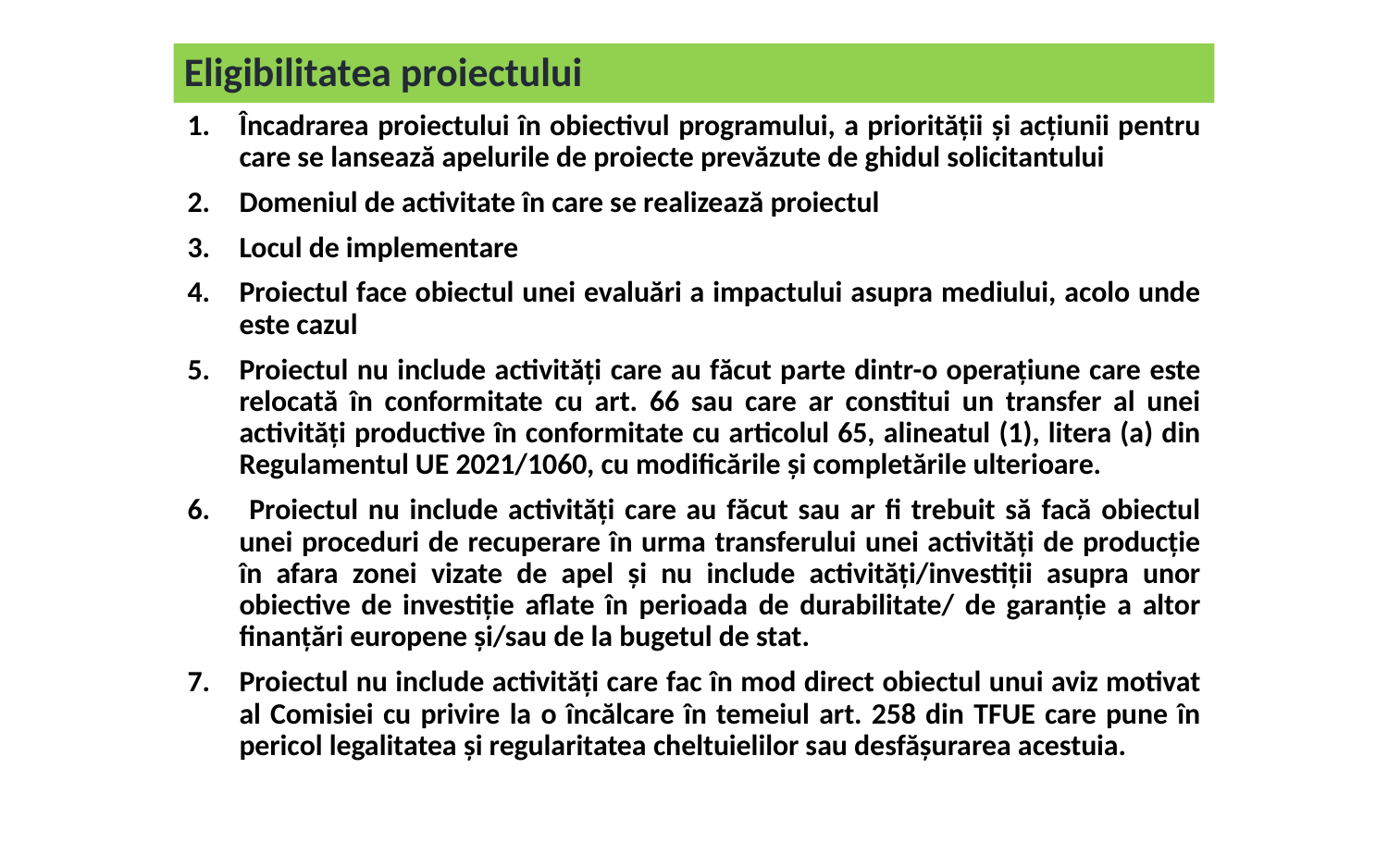

Eligibilitatea proiectului
# Încadrarea proiectului în obiectivul programului, a priorității și acțiunii pentru care se lansează apelurile de proiecte prevăzute de ghidul solicitantului
Domeniul de activitate în care se realizează proiectul
Locul de implementare
Proiectul face obiectul unei evaluări a impactului asupra mediului, acolo unde este cazul
Proiectul nu include activități care au făcut parte dintr-o operațiune care este relocată în conformitate cu art. 66 sau care ar constitui un transfer al unei activități productive în conformitate cu articolul 65, alineatul (1), litera (a) din Regulamentul UE 2021/1060, cu modificările și completările ulterioare.
 Proiectul nu include activități care au făcut sau ar fi trebuit să facă obiectul unei proceduri de recuperare în urma transferului unei activități de producție în afara zonei vizate de apel și nu include activități/investiții asupra unor obiective de investiție aflate în perioada de durabilitate/ de garanție a altor finanțări europene și/sau de la bugetul de stat.
Proiectul nu include activități care fac în mod direct obiectul unui aviz motivat al Comisiei cu privire la o încălcare în temeiul art. 258 din TFUE care pune în pericol legalitatea și regularitatea cheltuielilor sau desfășurarea acestuia.